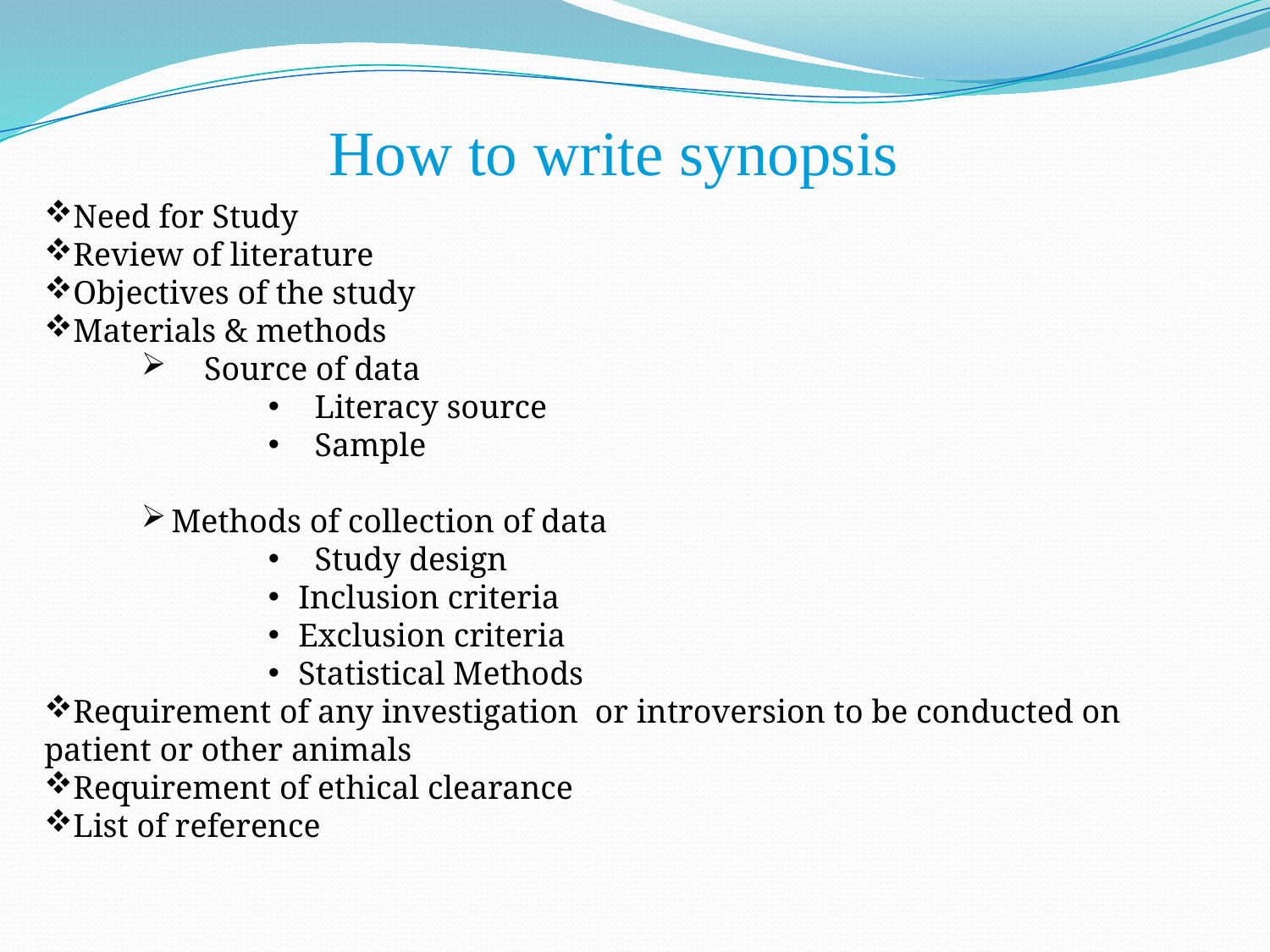

How to write synopsis
Need for Study
Review of literature
Objectives of the study
Materials & methods
    Source of data
  Literacy source
  Sample

Methods of collection of data
  Study design
Inclusion criteria
Exclusion criteria
Statistical Methods
Requirement of any investigation  or introversion to be conducted on patient or other animals
Requirement of ethical clearance
List of reference